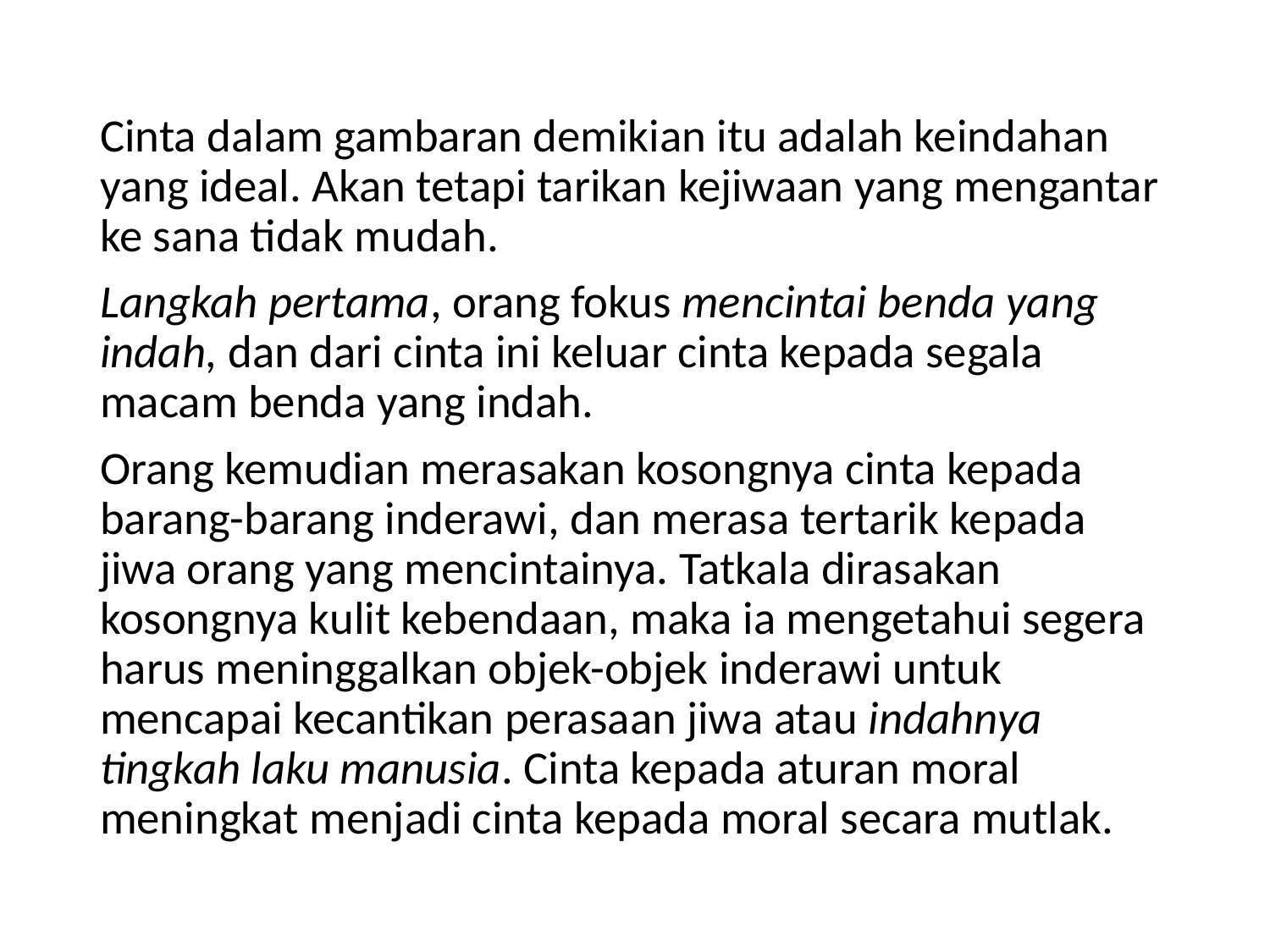

Cinta dalam gambaran demikian itu adalah keindahan yang ideal. Akan tetapi tarikan kejiwaan yang mengantar ke sana tidak mudah.
Langkah pertama, orang fokus mencintai benda yang indah, dan dari cinta ini keluar cinta kepada segala macam benda yang indah.
Orang kemudian merasakan kosongnya cinta kepada barang-barang inderawi, dan merasa tertarik kepada jiwa orang yang mencintainya. Tatkala dirasakan kosongnya kulit kebendaan, maka ia mengetahui segera harus meninggalkan objek-objek inderawi untuk mencapai kecantikan perasaan jiwa atau indahnya tingkah laku manusia. Cinta kepada aturan moral meningkat menjadi cinta kepada moral secara mutlak.